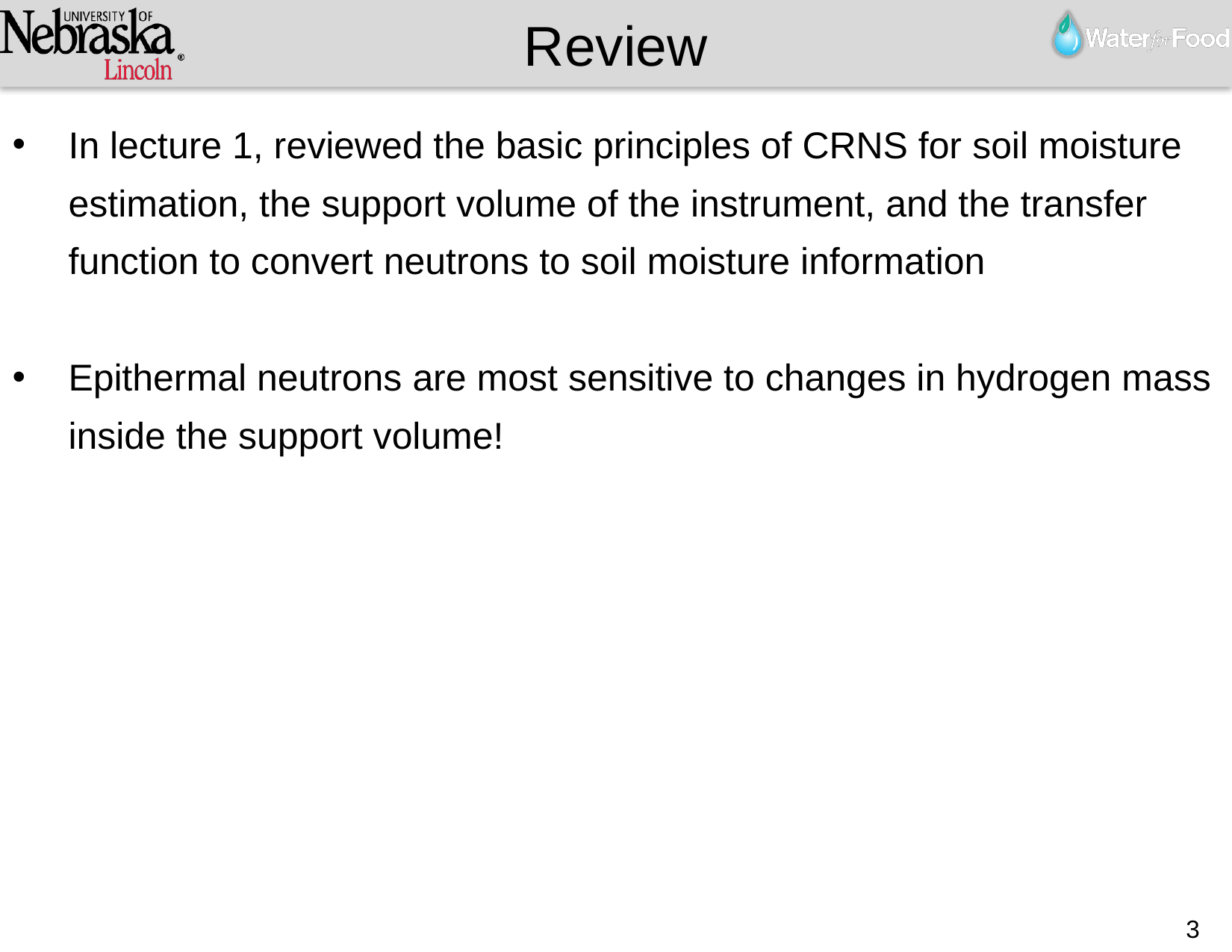

Review
In lecture 1, reviewed the basic principles of CRNS for soil moisture estimation, the support volume of the instrument, and the transfer function to convert neutrons to soil moisture information

Epithermal neutrons are most sensitive to changes in hydrogen mass inside the support volume!

3